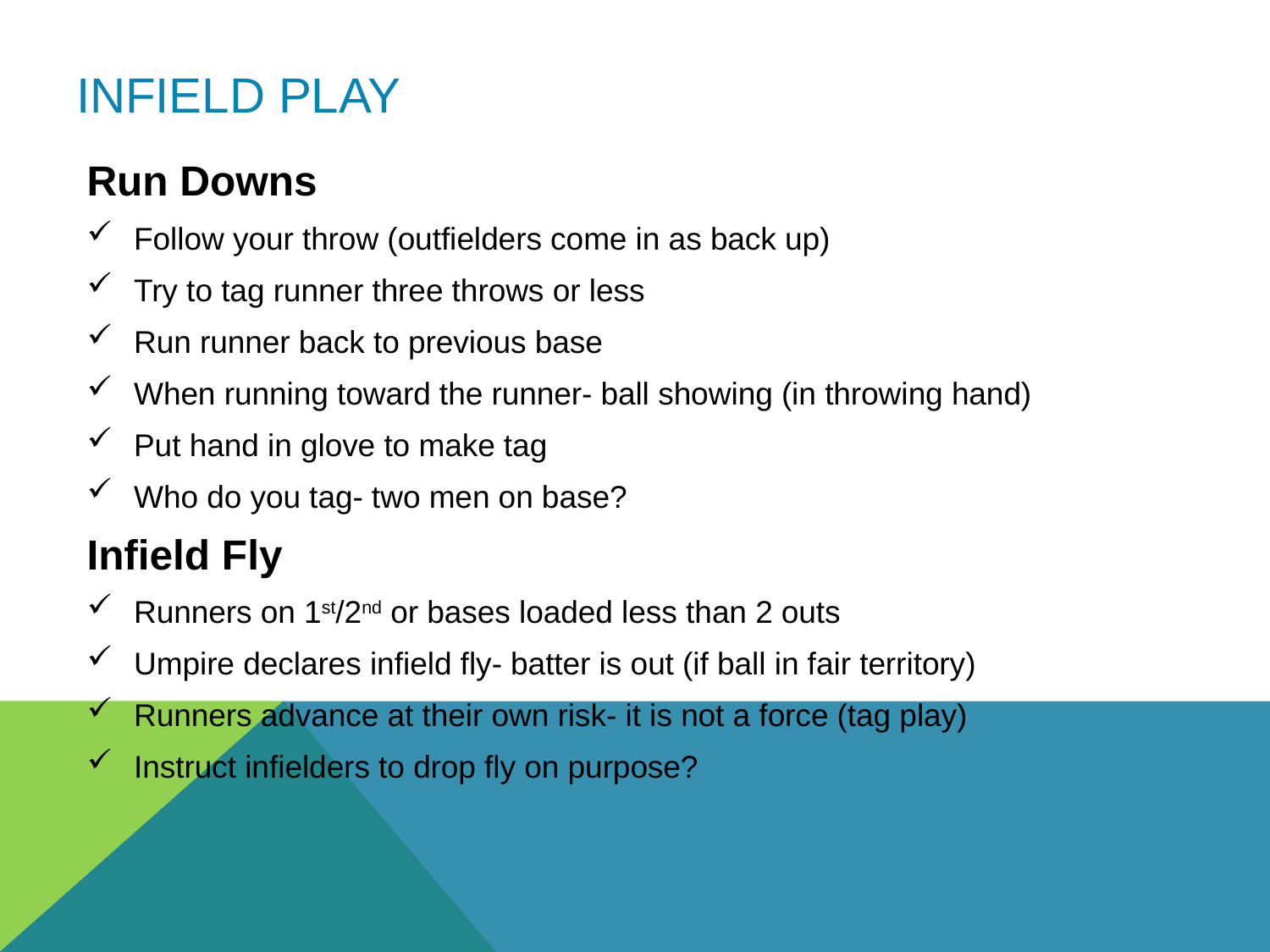

# Infield Play
Run Downs
Follow your throw (outfielders come in as back up)
Try to tag runner three throws or less
Run runner back to previous base
When running toward the runner- ball showing (in throwing hand)
Put hand in glove to make tag
Who do you tag- two men on base?
Infield Fly
Runners on 1st/2nd or bases loaded less than 2 outs
Umpire declares infield fly- batter is out (if ball in fair territory)
Runners advance at their own risk- it is not a force (tag play)
Instruct infielders to drop fly on purpose?